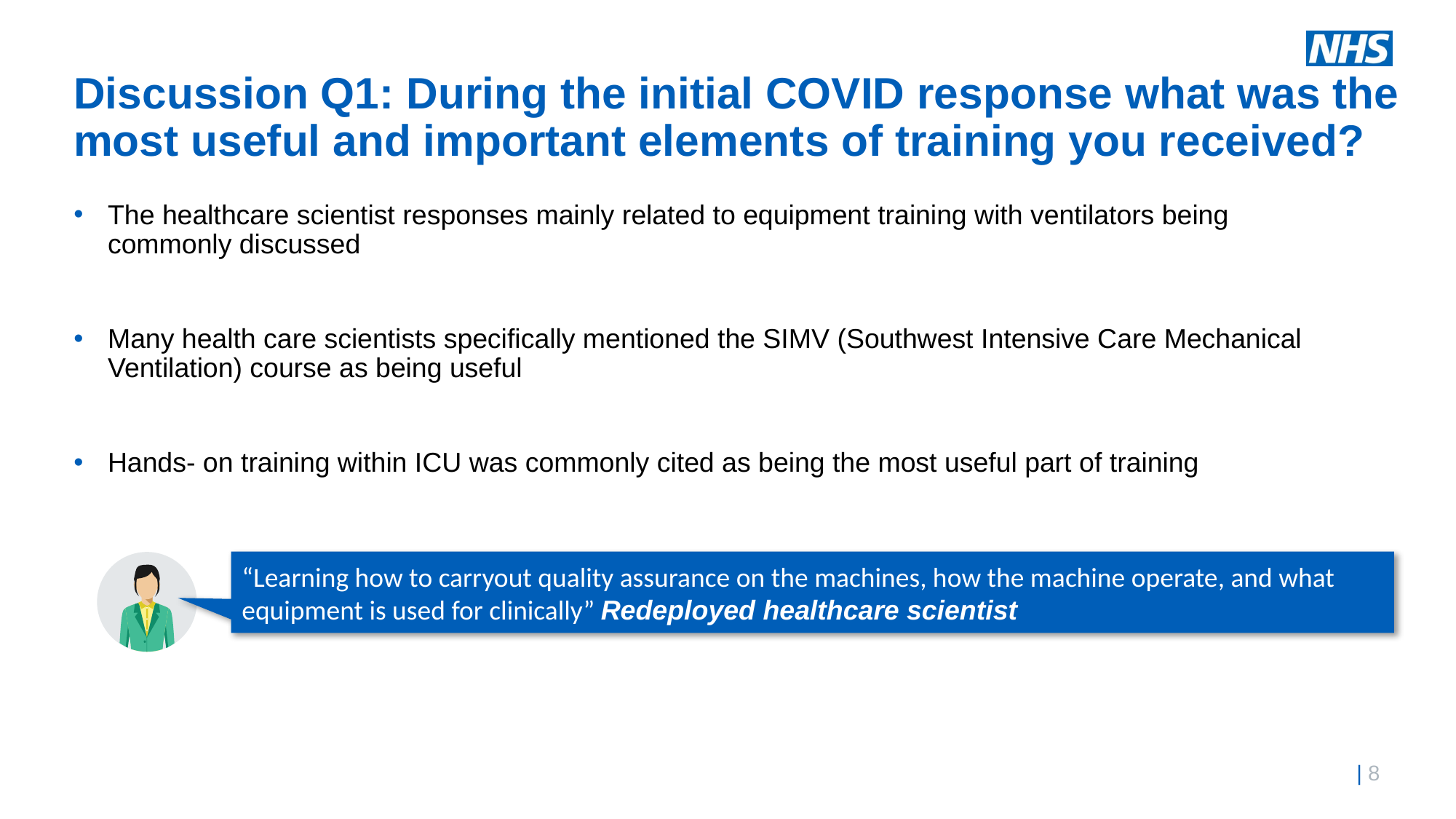

# Discussion Q1: During the initial COVID response what was the most useful and important elements of training you received?
The healthcare scientist responses mainly related to equipment training with ventilators being commonly discussed

Many health care scientists specifically mentioned the SIMV (Southwest Intensive Care Mechanical Ventilation) course as being useful

Hands- on training within ICU was commonly cited as being the most useful part of training

“Learning how to carryout quality assurance on the machines, how the machine operate, and what equipment is used for clinically” Redeployed healthcare scientist